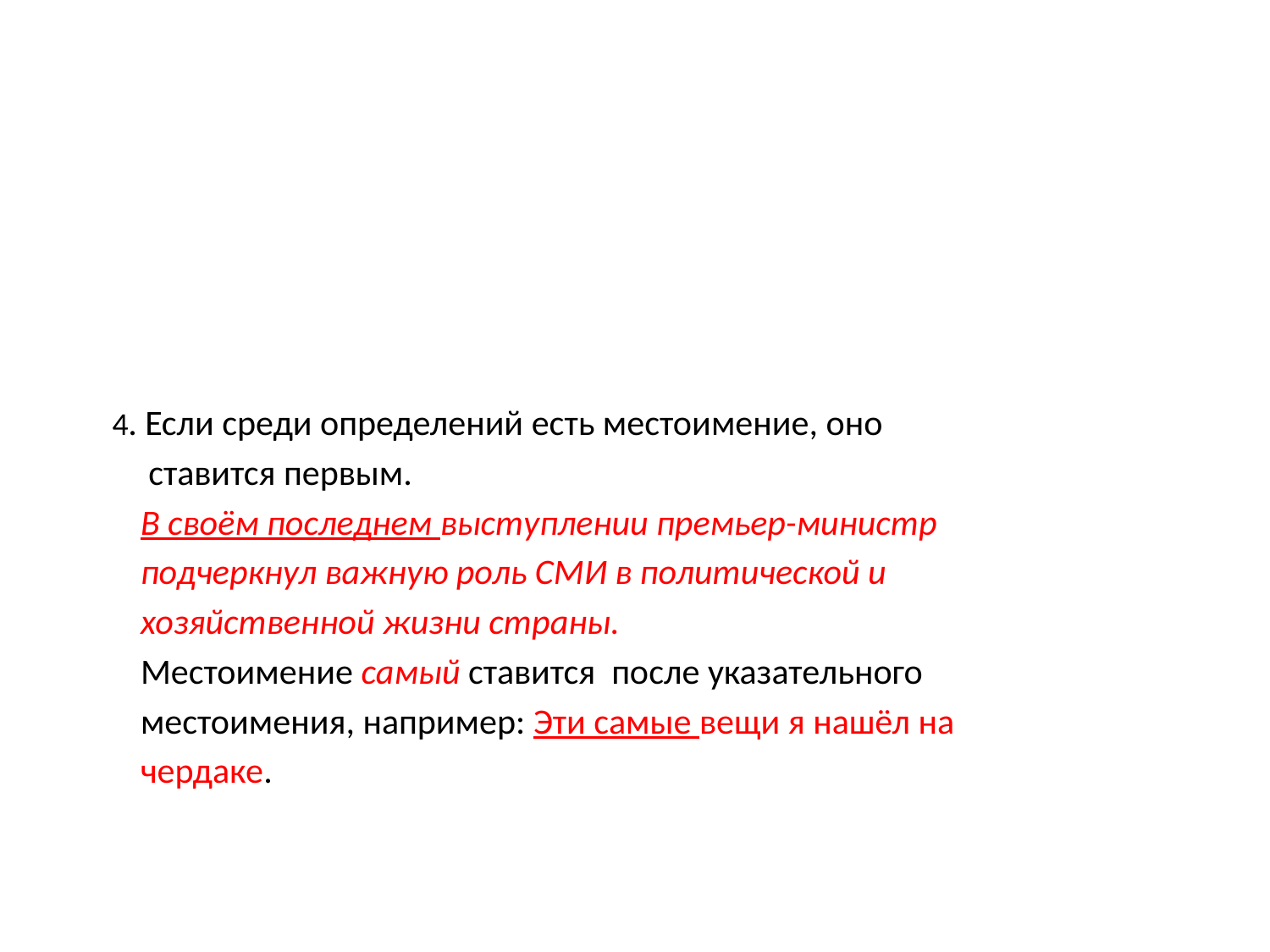

#

     4. Если среди определений есть местоимение, оно
         ставится первым.
        В своём последнем выступлении премьер-министр
        подчеркнул важную роль СМИ в политической и
        хозяйственной жизни страны.
        Местоимение самый ставится  после указательного
        местоимения, например: Эти самые вещи я нашёл на
        чердаке.